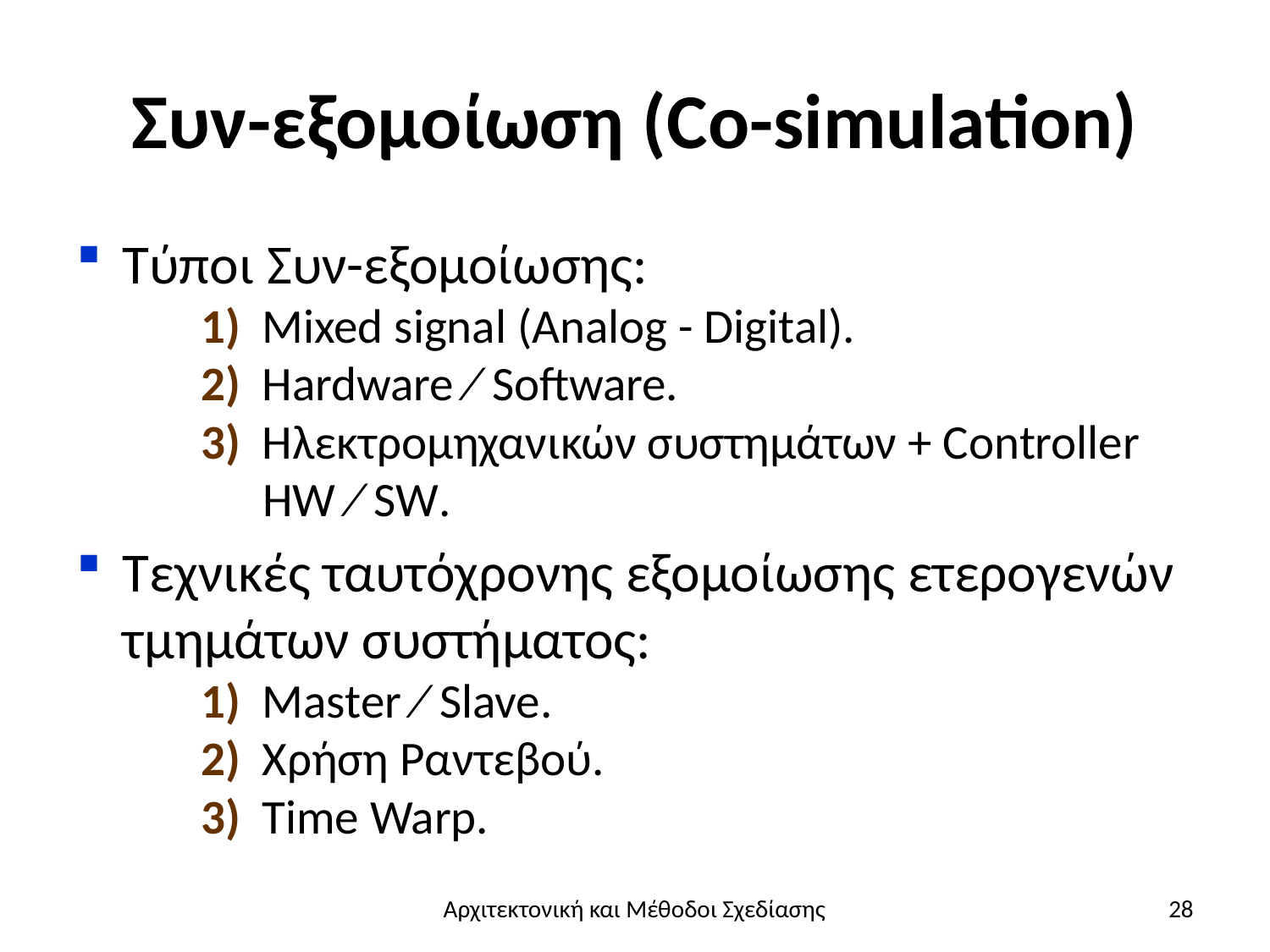

# Συν-εξομοίωση (Co-simulation)
Τύποι Συν-εξομοίωσης:
1)  Mixed signal (Analog - Digital).
2)  Hardware ⁄ Software.
3)  Ηλεκτρομηχανικών συστημάτων + Controller
HW ⁄ SW.
Τεχνικές ταυτόχρονης εξομοίωσης ετερογενών τμημάτων συστήματος:
1)  Master ⁄ Slave.
2)  Χρήση Ραντεβού.
3)  Time Warp.

Αρχιτεκτονική και Μέθοδοι Σχεδίασης
28